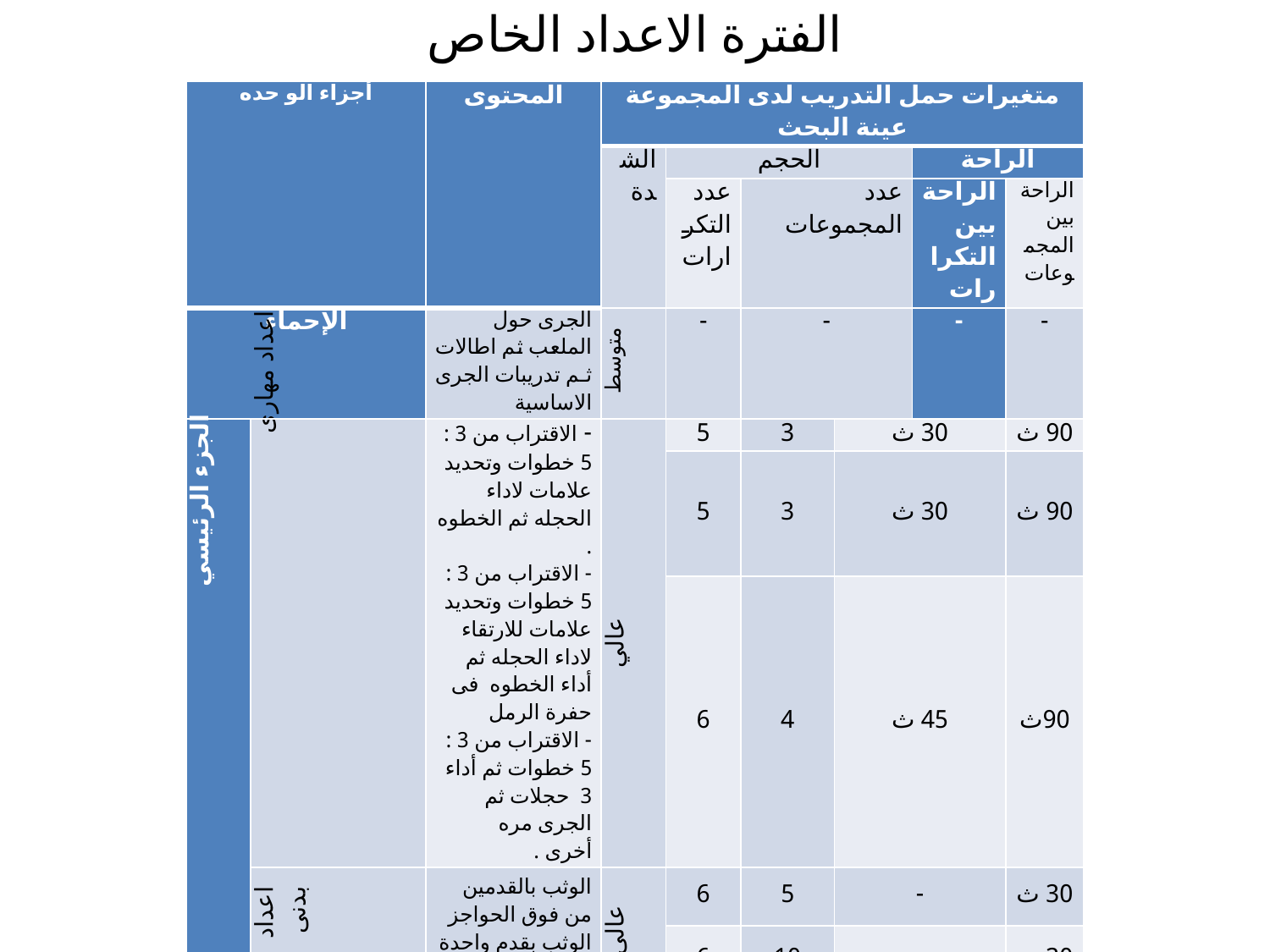

# الفترة الاعداد الخاص
| أجزاء الو حده |  | المحتوى | متغيرات حمل التدريب لدى المجموعة عينة البحث |  |  |  |  |  |
| --- | --- | --- | --- | --- | --- | --- | --- | --- |
|  |  |  | الشدة | الحجم |  |  | الراحة |  |
|  |  |  |  | عدد التكرارات | عدد المجموعات |  | الراحة بين التكرارات | الراحة بين المجموعات |
| الإحماء |  | الجرى حول الملعب ثم اطالات ثم تدريبات الجرى الاساسية | متوسط | - | - |  | - | - |
| الجزء الرئيسي | اعداد مهارى | - الاقتراب من 3 : 5 خطوات وتحديد علامات لاداء الحجله ثم الخطوه . - الاقتراب من 3 : 5 خطوات وتحديد علامات للارتقاء لاداء الحجله ثم أداء الخطوه فى حفرة الرمل - الاقتراب من 3 : 5 خطوات ثم أداء 3 حجلات ثم الجرى مره أخرى . | عالي | 5 | 3 | 30 ث |  | 90 ث |
|  |  |  |  | 5 | 3 | 30 ث |  | 90 ث |
|  |  |  |  | 6 | 4 | 45 ث |  | 90ث |
|  | اعداد بدنى | الوثب بالقدمين من فوق الحواجز الوثب بقدم واحدة من فوق الحواجز | عالى | 6 | 5 | - |  | 30 ث |
|  |  |  |  | 6 | 10 | - |  | 30 ث |
| الختام |  | تمرينات اطالة للجسم | منخفض | - | - |  | - | - |